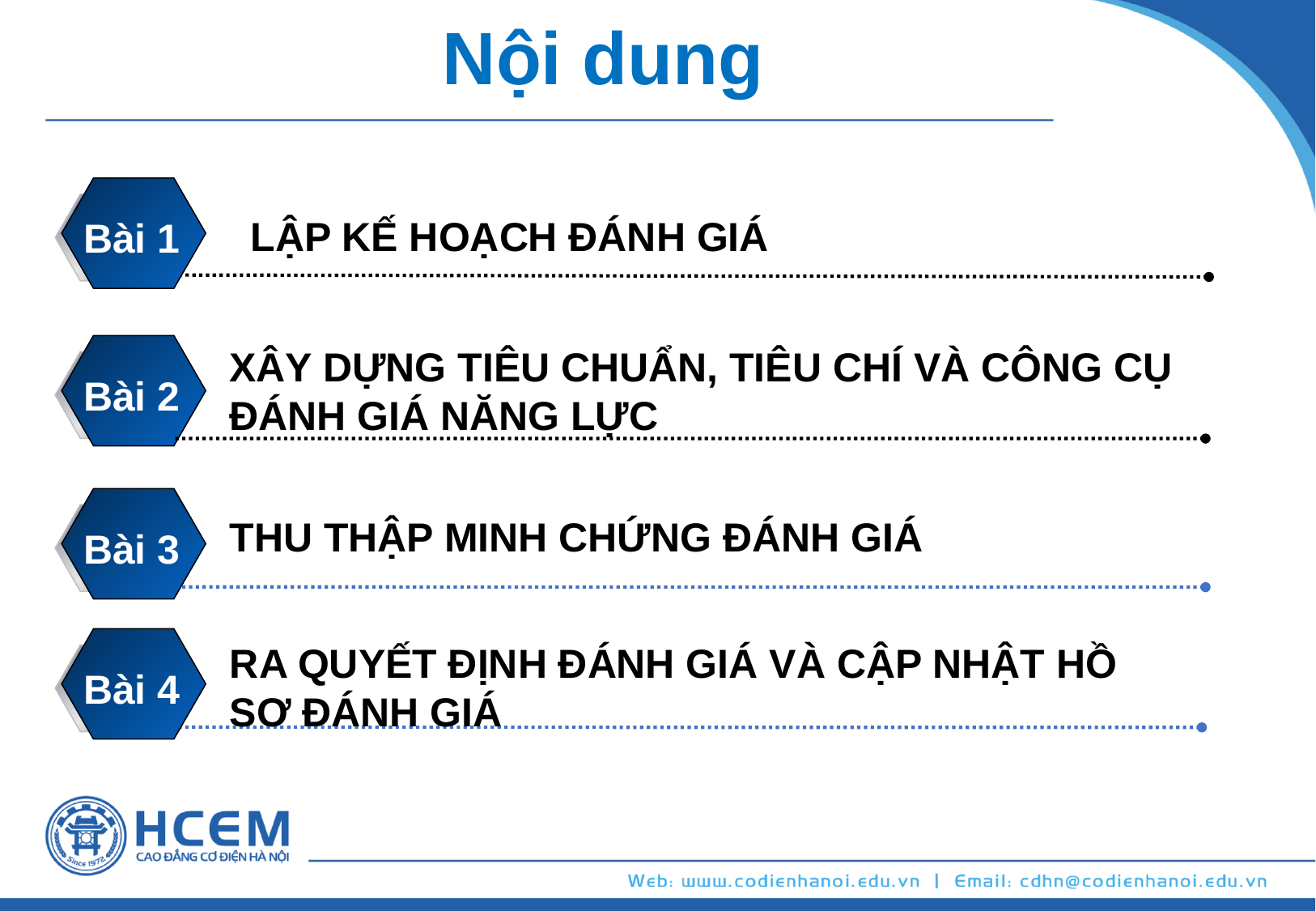

# Nội dung

LẬP KẾ HOẠCH ĐÁNH GIÁ
Bài 1

XÂY DỰNG TIÊU CHUẨN, TIÊU CHÍ VÀ CÔNG CỤ ĐÁNH GIÁ NĂNG LỰC

Bài 2

THU THẬP MINH CHỨNG ĐÁNH GIÁ
Bài 3
3
3

RA QUYẾT ĐỊNH ĐÁNH GIÁ VÀ CẬP NHẬT HỒ SƠ ĐÁNH GIÁ

Bài 4
3
4